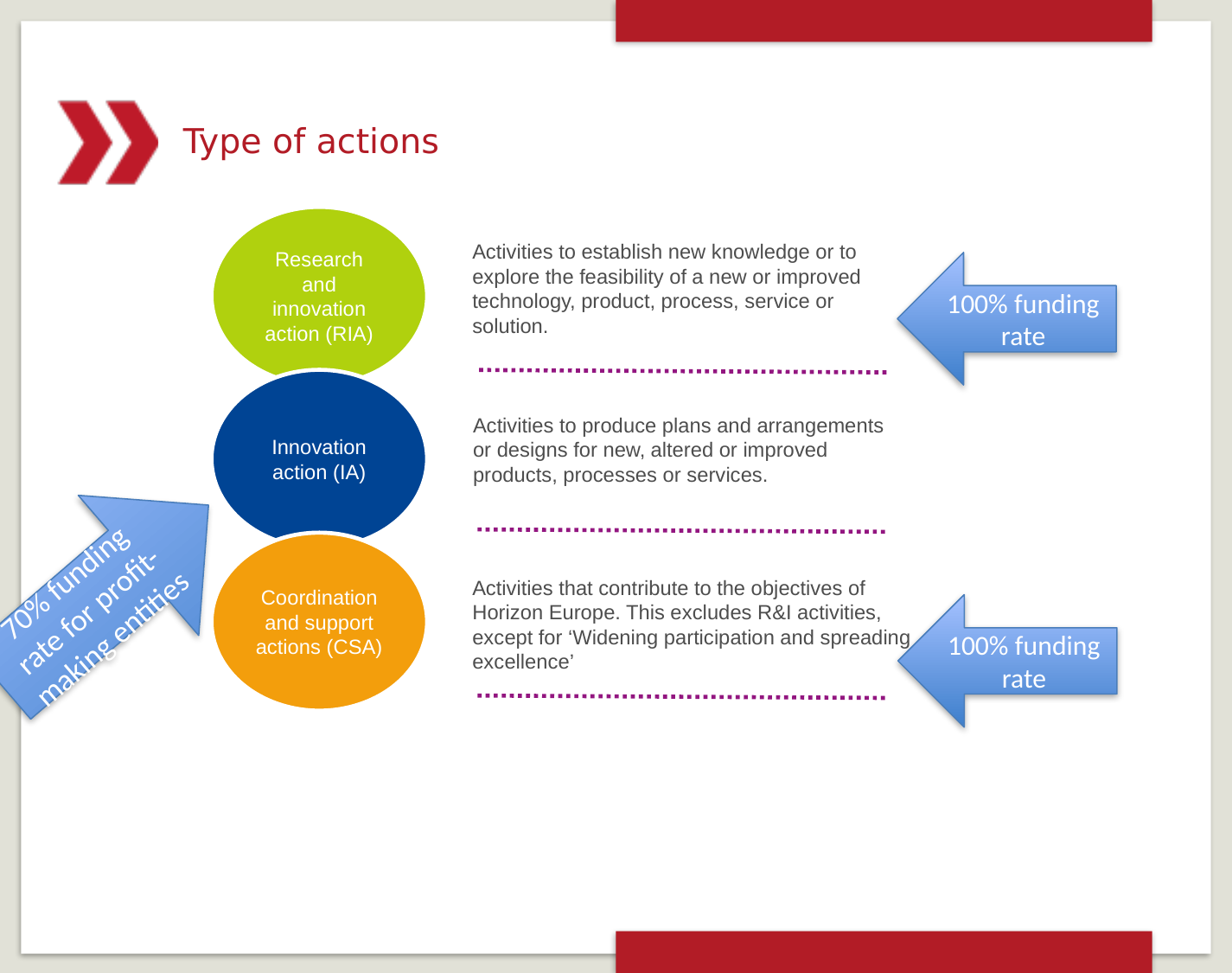

# Type of actions
Research and innovation action (RIA)
Activities to establish new knowledge or to explore the feasibility of a new or improved technology, product, process, service or solution.
Innovation action (IA)
Activities to produce plans and arrangements or designs for new, altered or improved products, processes or services.
Coordination and support actions (CSA)
Activities that contribute to the objectives of Horizon Europe. This excludes R&I activities, except for ‘Widening participation and spreading excellence’
100% funding rate
70% funding rate for profit-making entities
100% funding rate